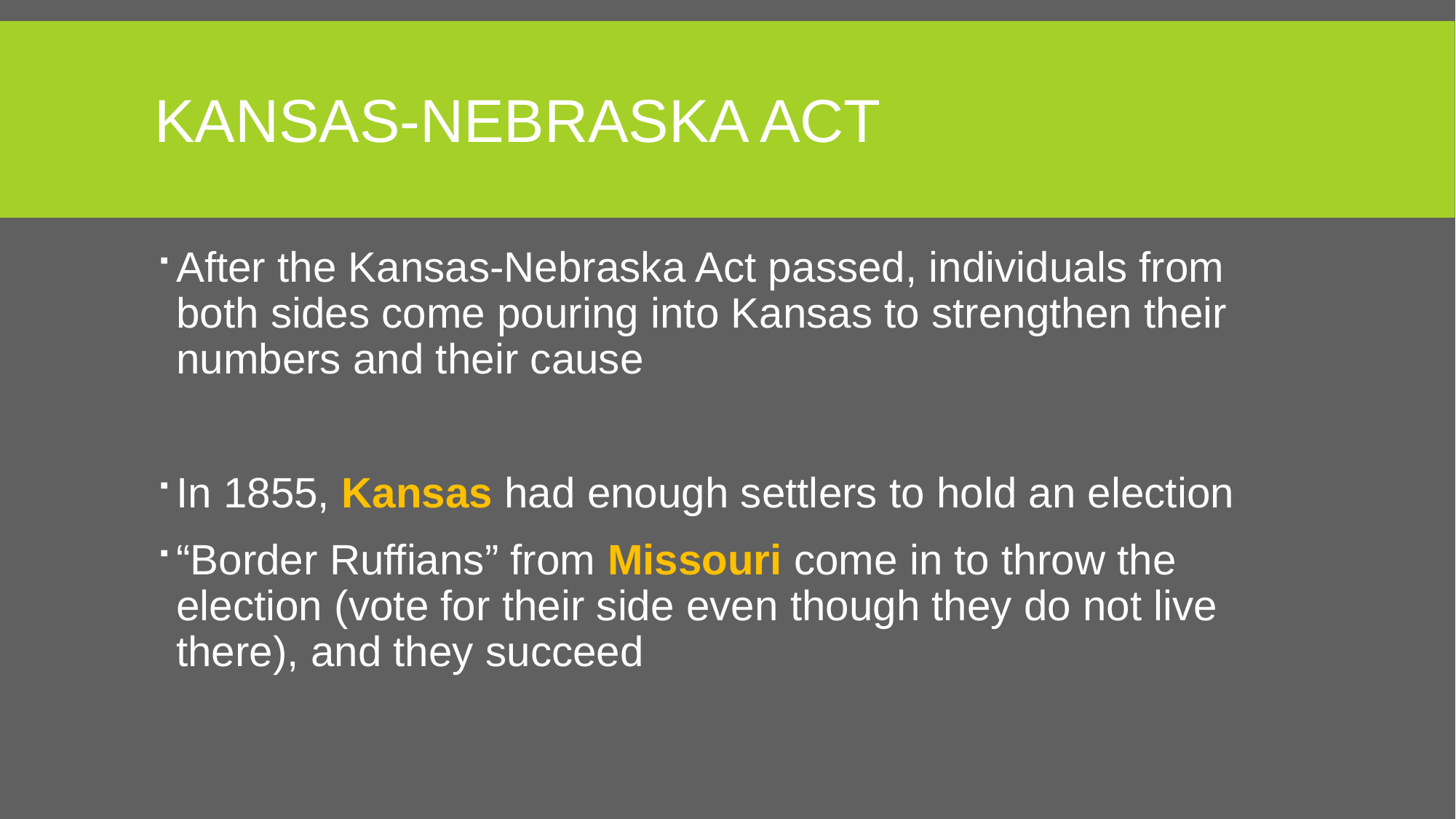

# Kansas-Nebraska act
After the Kansas-Nebraska Act passed, individuals from both sides come pouring into Kansas to strengthen their numbers and their cause

In 1855, Kansas had enough settlers to hold an election
“Border Ruffians” from Missouri come in to throw the election (vote for their side even though they do not live there), and they succeed